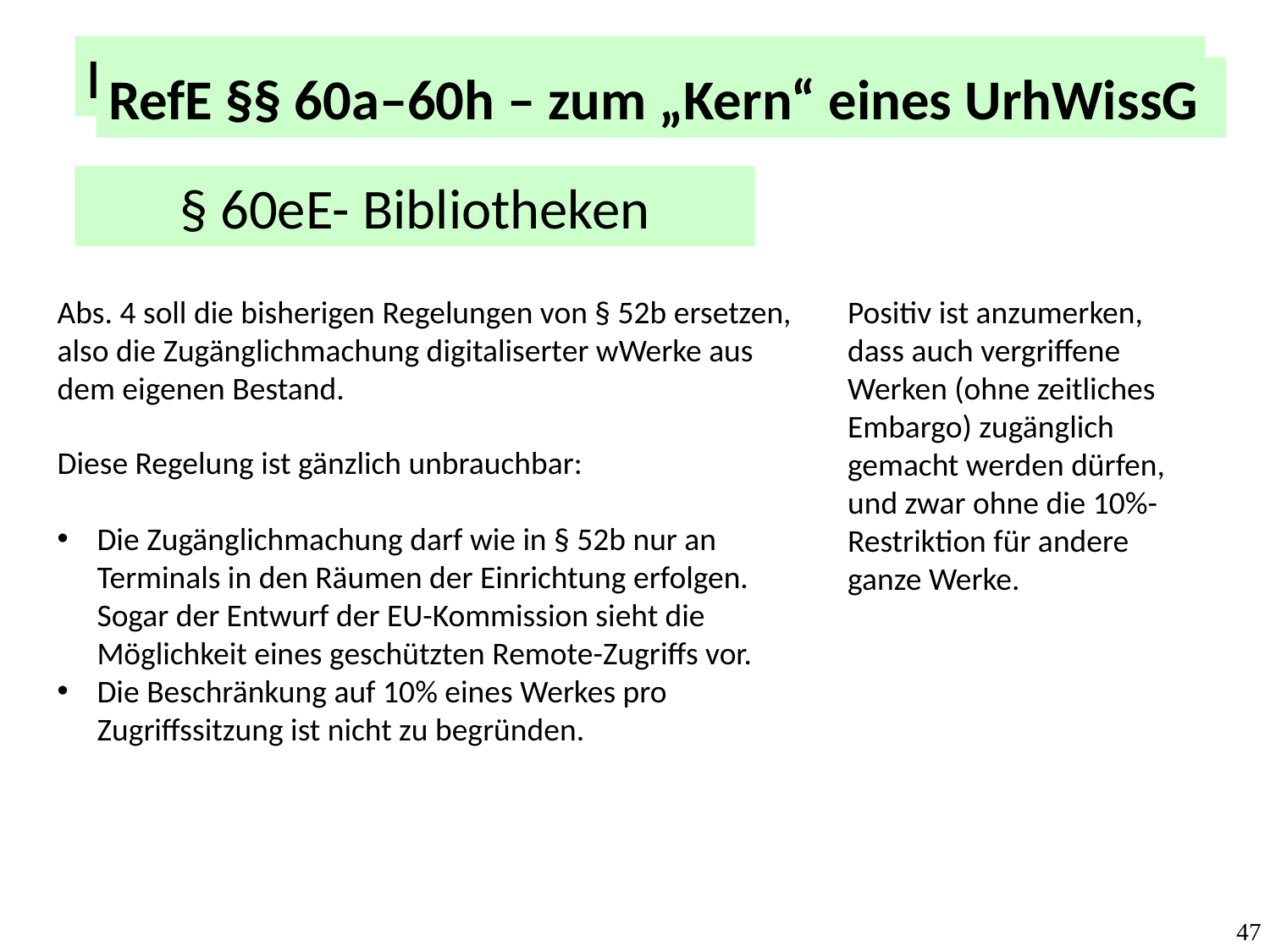

RefE §§ 60aE.60h – zum Refe für ein UrhWissG
RefE §§ 60a–60h – zum „Kern“ eines UrhWissG
§ 60eE- Bibliotheken
Abs. 4 soll die bisherigen Regelungen von § 52b ersetzen, also die Zugänglichmachung digitaliserter wWerke aus dem eigenen Bestand.
Positiv ist anzumerken, dass auch vergriffene Werken (ohne zeitliches Embargo) zugänglich gemacht werden dürfen, und zwar ohne die 10%-Restriktion für andere ganze Werke.

Diese Regelung ist gänzlich unbrauchbar:

Die Zugänglichmachung darf wie in § 52b nur an Terminals in den Räumen der Einrichtung erfolgen. Sogar der Entwurf der EU-Kommission sieht die Möglichkeit eines geschützten Remote-Zugriffs vor.
Die Beschränkung auf 10% eines Werkes pro Zugriffssitzung ist nicht zu begründen.